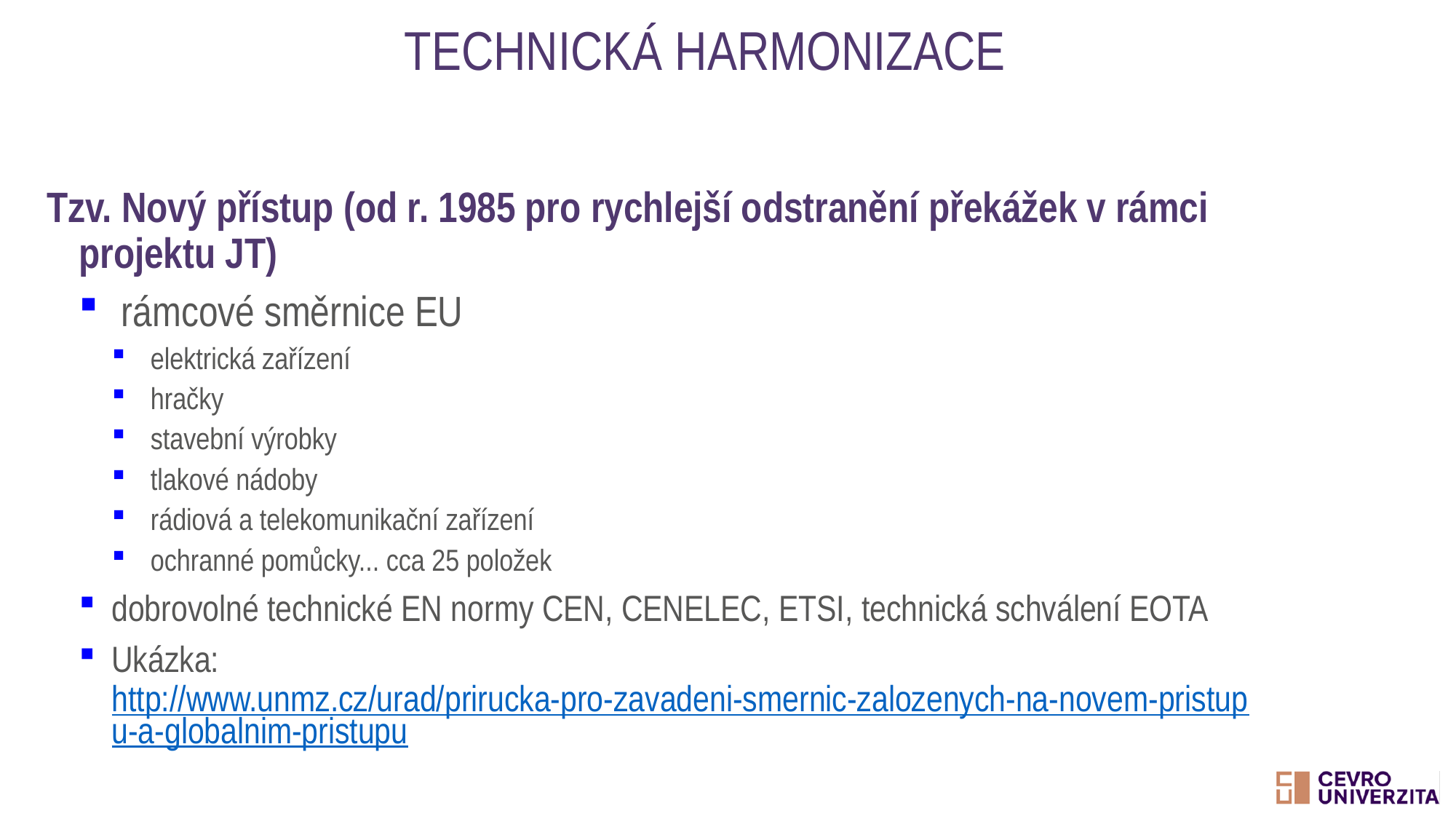

# Technická harmonizace
Tzv. Nový přístup (od r. 1985 pro rychlejší odstranění překážek v rámci projektu JT)
 rámcové směrnice EU
 elektrická zařízení
 hračky
 stavební výrobky
 tlakové nádoby
 rádiová a telekomunikační zařízení
 ochranné pomůcky... cca 25 položek
dobrovolné technické EN normy CEN, CENELEC, ETSI, technická schválení EOTA
Ukázka: http://www.unmz.cz/urad/prirucka-pro-zavadeni-smernic-zalozenych-na-novem-pristupu-a-globalnim-pristupu